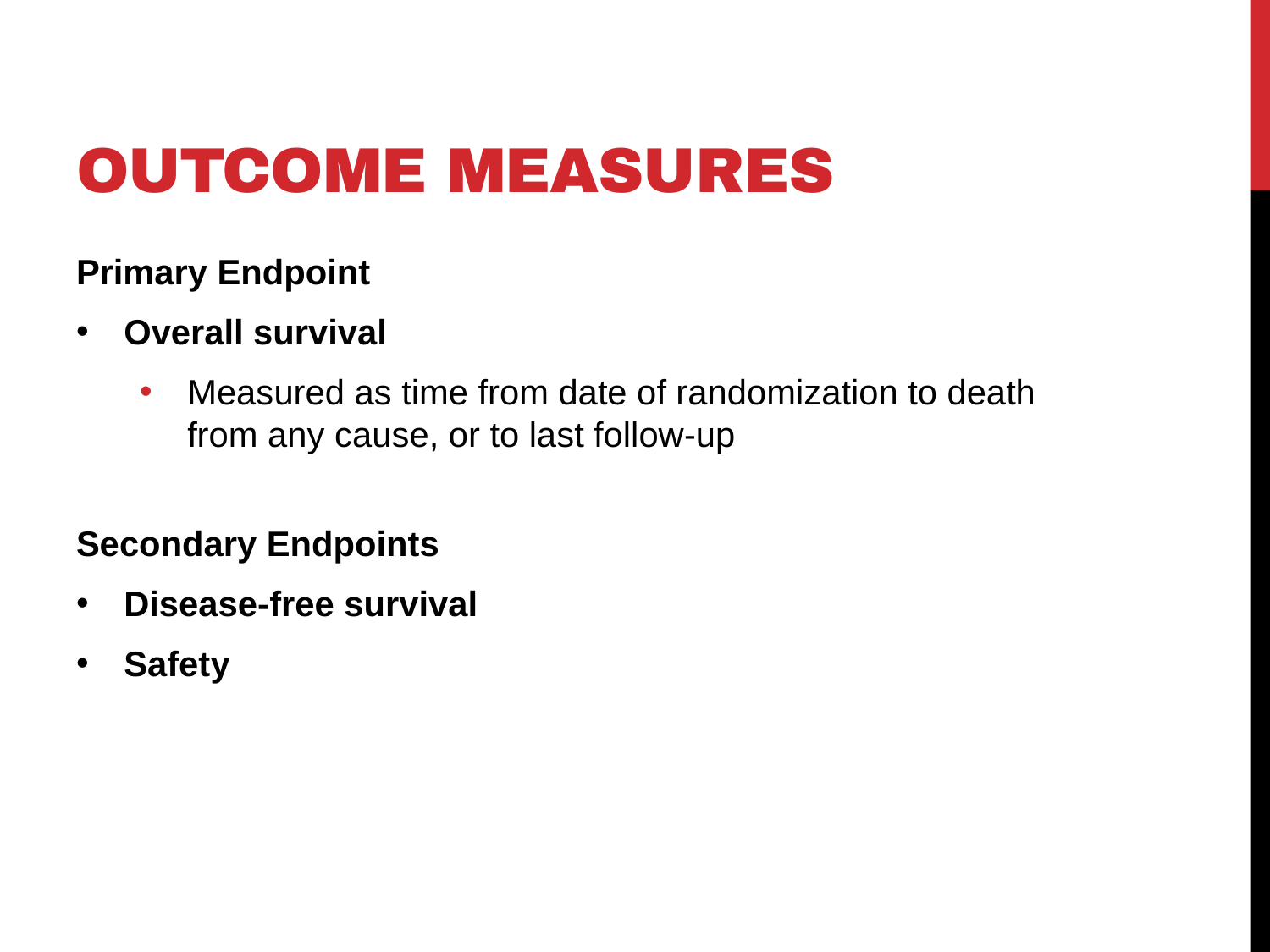

# Outcome Measures
Primary Endpoint
Overall survival
Measured as time from date of randomization to death from any cause, or to last follow-up

Secondary Endpoints
Disease-free survival
Safety